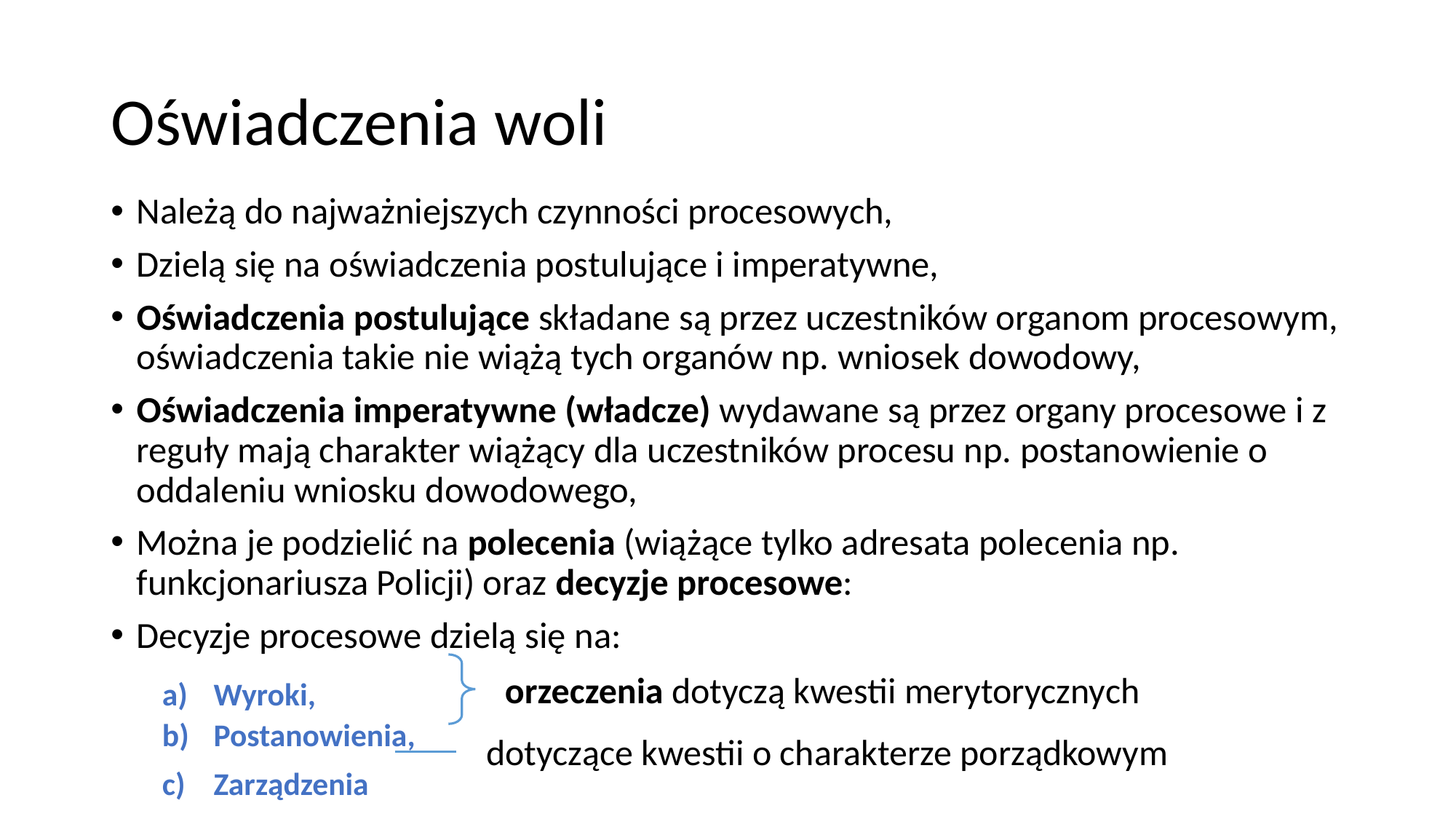

# Oświadczenia woli
Należą do najważniejszych czynności procesowych,
Dzielą się na oświadczenia postulujące i imperatywne,
Oświadczenia postulujące składane są przez uczestników organom procesowym, oświadczenia takie nie wiążą tych organów np. wniosek dowodowy,
Oświadczenia imperatywne (władcze) wydawane są przez organy procesowe i z reguły mają charakter wiążący dla uczestników procesu np. postanowienie o oddaleniu wniosku dowodowego,
Można je podzielić na polecenia (wiążące tylko adresata polecenia np. funkcjonariusza Policji) oraz decyzje procesowe:
Decyzje procesowe dzielą się na:
Wyroki,
Postanowienia,
Zarządzenia

orzeczenia dotyczą kwestii merytorycznych
dotyczące kwestii o charakterze porządkowym